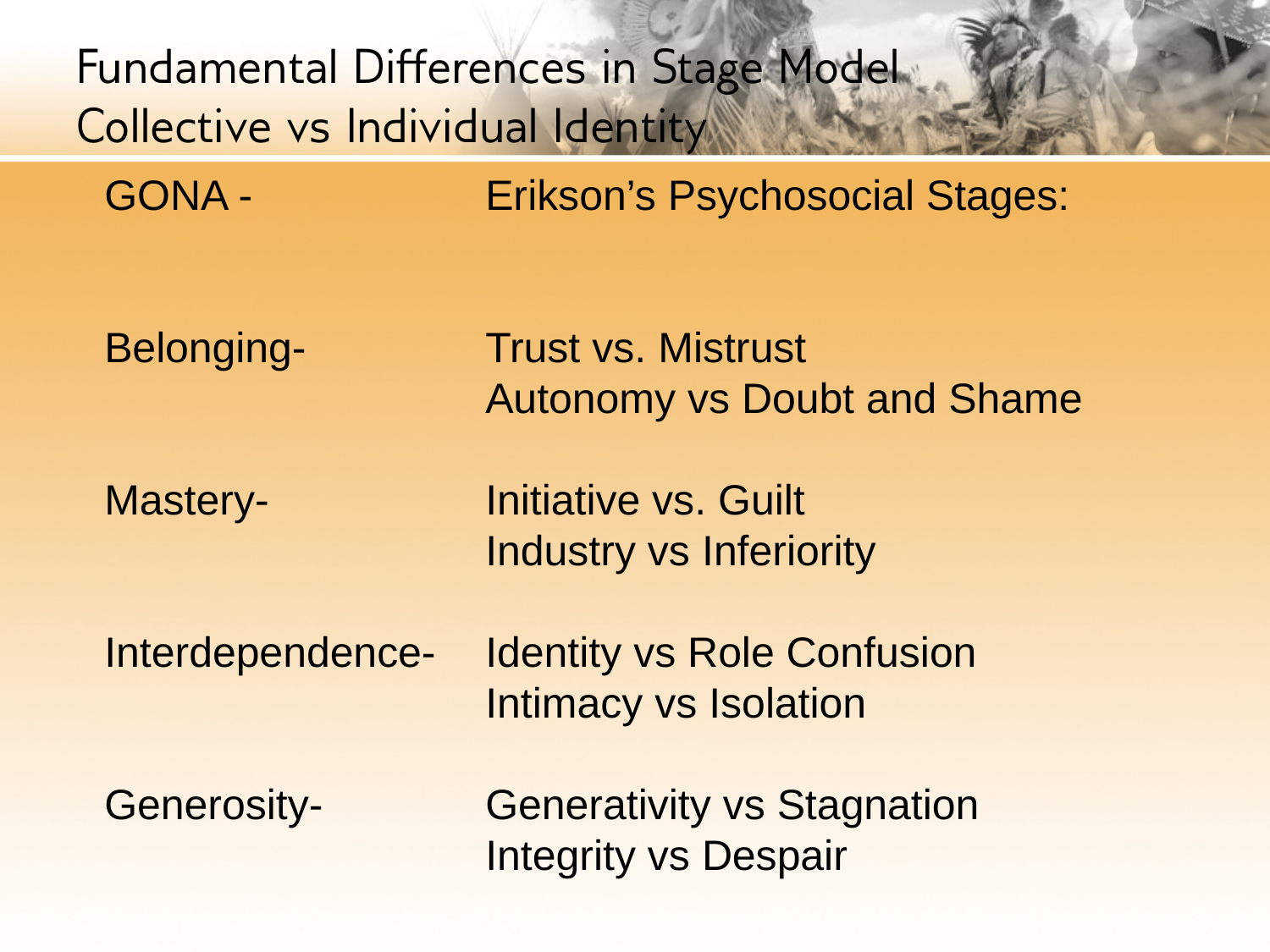

# Fundamental Differences in Stage Model Collective vs Individual Identity
GONA -		Erikson’s Psychosocial Stages:

Belonging-		Trust vs. Mistrust
			Autonomy vs Doubt and Shame

Mastery-		Initiative vs. Guilt
			Industry vs Inferiority

Interdependence- 	Identity vs Role Confusion
			Intimacy vs Isolation

Generosity- 		Generativity vs Stagnation
			Integrity vs Despair